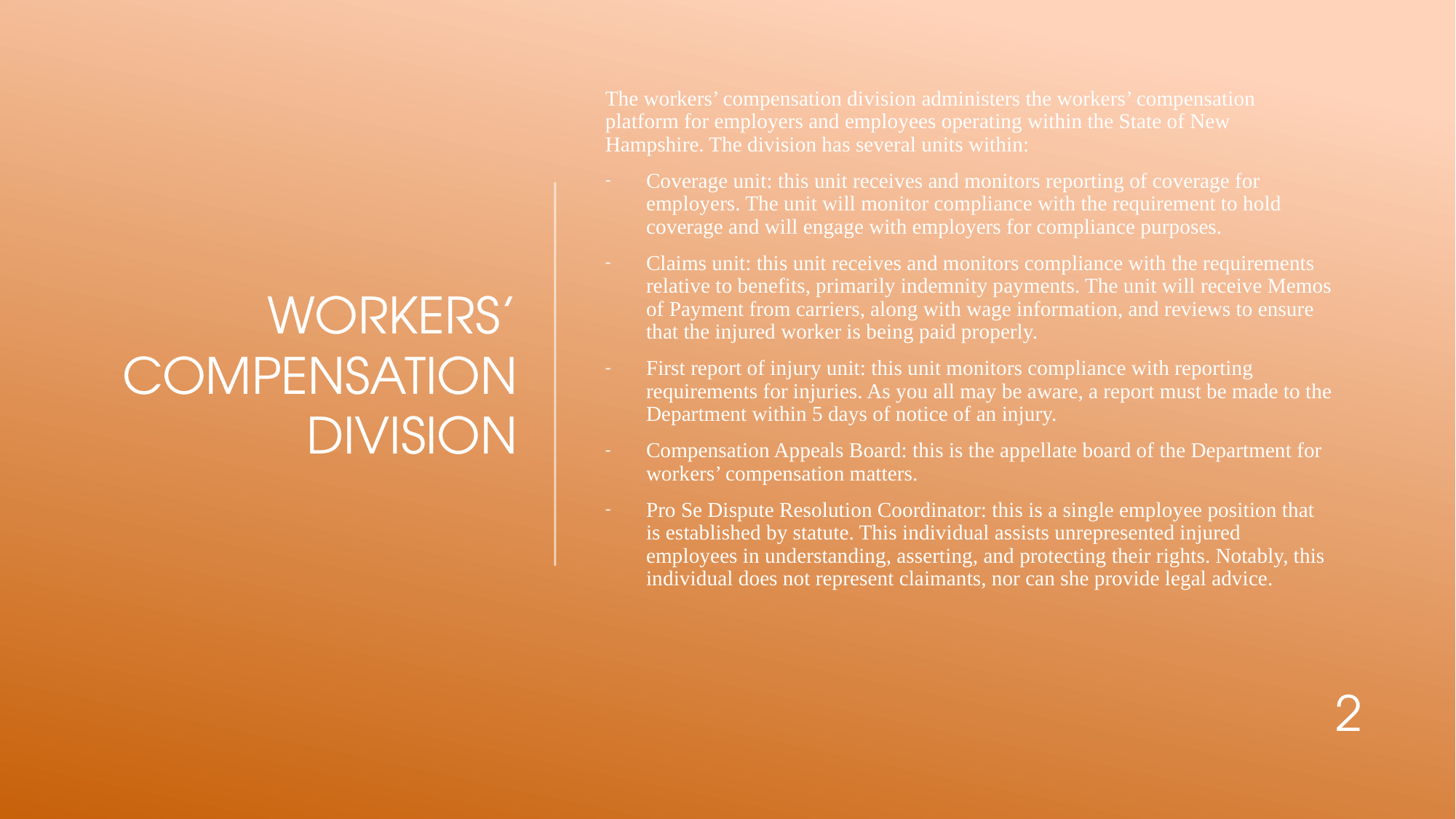

# Workers’ compensation division
The workers’ compensation division administers the workers’ compensation platform for employers and employees operating within the State of New Hampshire. The division has several units within:
Coverage unit: this unit receives and monitors reporting of coverage for employers. The unit will monitor compliance with the requirement to hold coverage and will engage with employers for compliance purposes.
Claims unit: this unit receives and monitors compliance with the requirements relative to benefits, primarily indemnity payments. The unit will receive Memos of Payment from carriers, along with wage information, and reviews to ensure that the injured worker is being paid properly.
First report of injury unit: this unit monitors compliance with reporting requirements for injuries. As you all may be aware, a report must be made to the Department within 5 days of notice of an injury.
Compensation Appeals Board: this is the appellate board of the Department for workers’ compensation matters.
Pro Se Dispute Resolution Coordinator: this is a single employee position that is established by statute. This individual assists unrepresented injured employees in understanding, asserting, and protecting their rights. Notably, this individual does not represent claimants, nor can she provide legal advice.

2